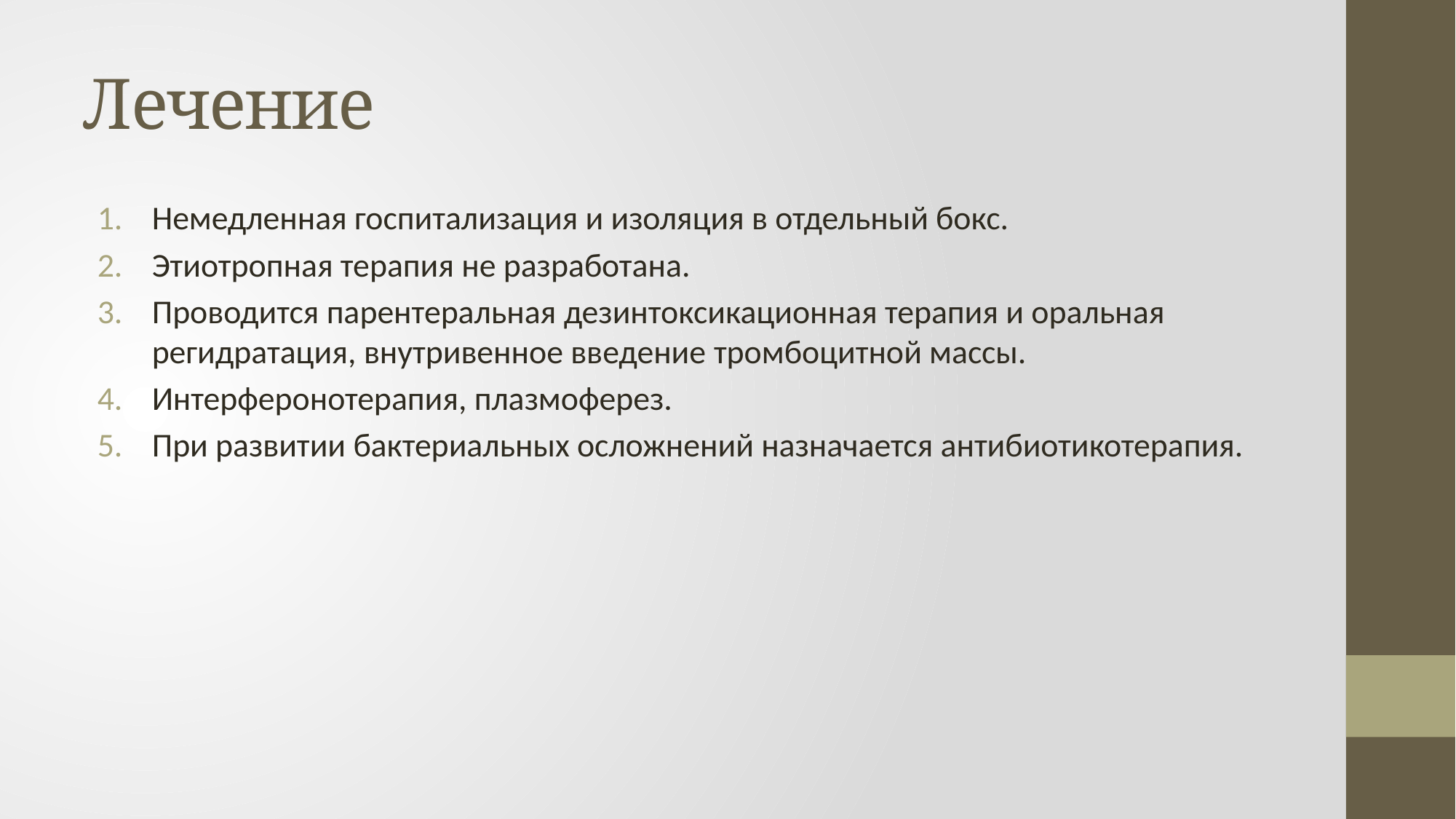

# Лечение
Немедленная госпитализация и изоляция в отдельный бокс.
Этиотропная терапия не разработана.
Проводится парентеральная дезинтоксикационная терапия и оральная регидратация, внутривенное введение тромбоцитной массы.
Интерферонотерапия, плазмоферез.
При развитии бактериальных осложнений назначается антибиотикотерапия.